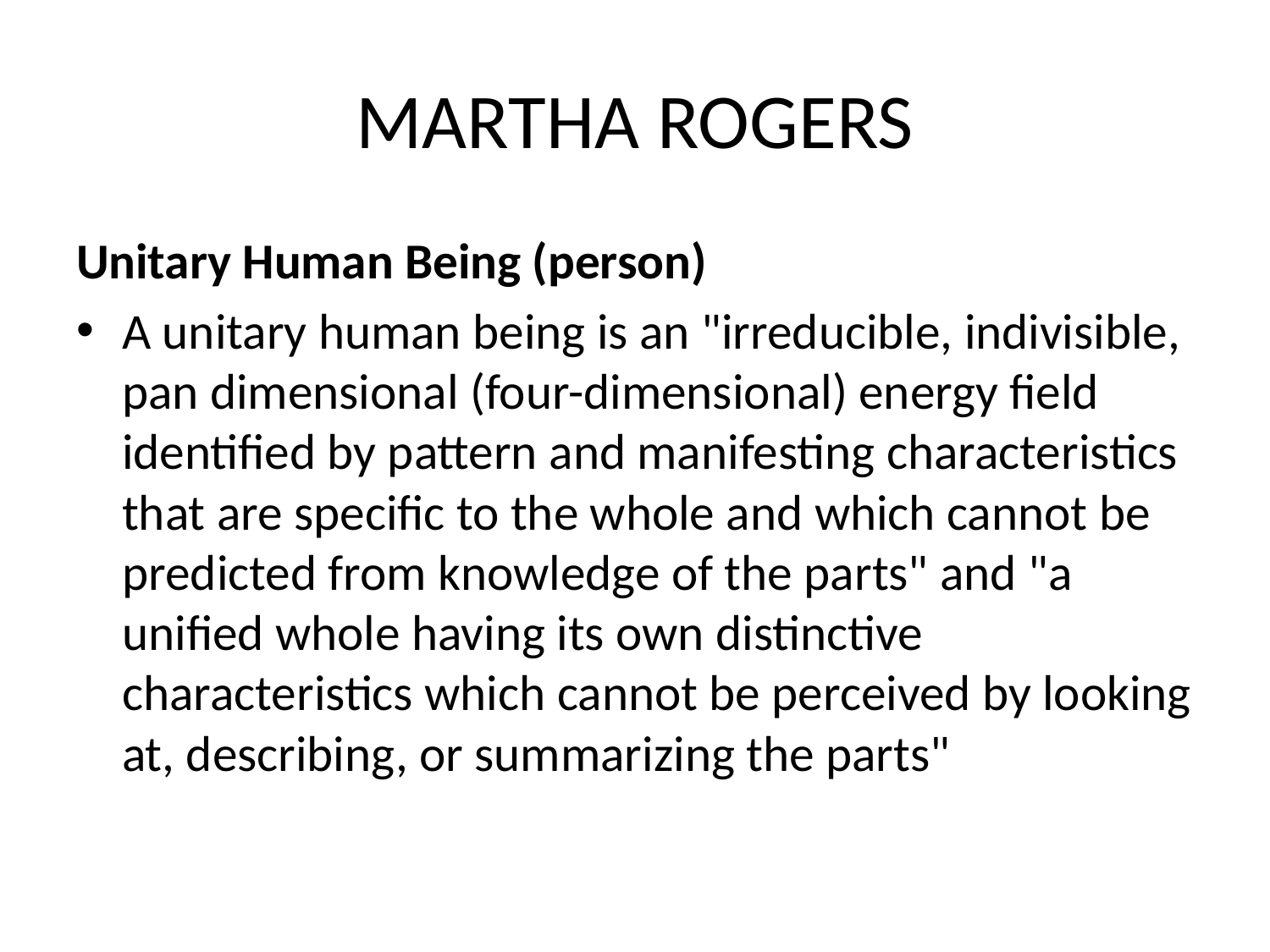

# MARTHA ROGERS
Unitary Human Being (person)
A unitary human being is an "irreducible, indivisible, pan dimensional (four-dimensional) energy field identified by pattern and manifesting characteristics that are specific to the whole and which cannot be predicted from knowledge of the parts" and "a unified whole having its own distinctive characteristics which cannot be perceived by looking at, describing, or summarizing the parts"